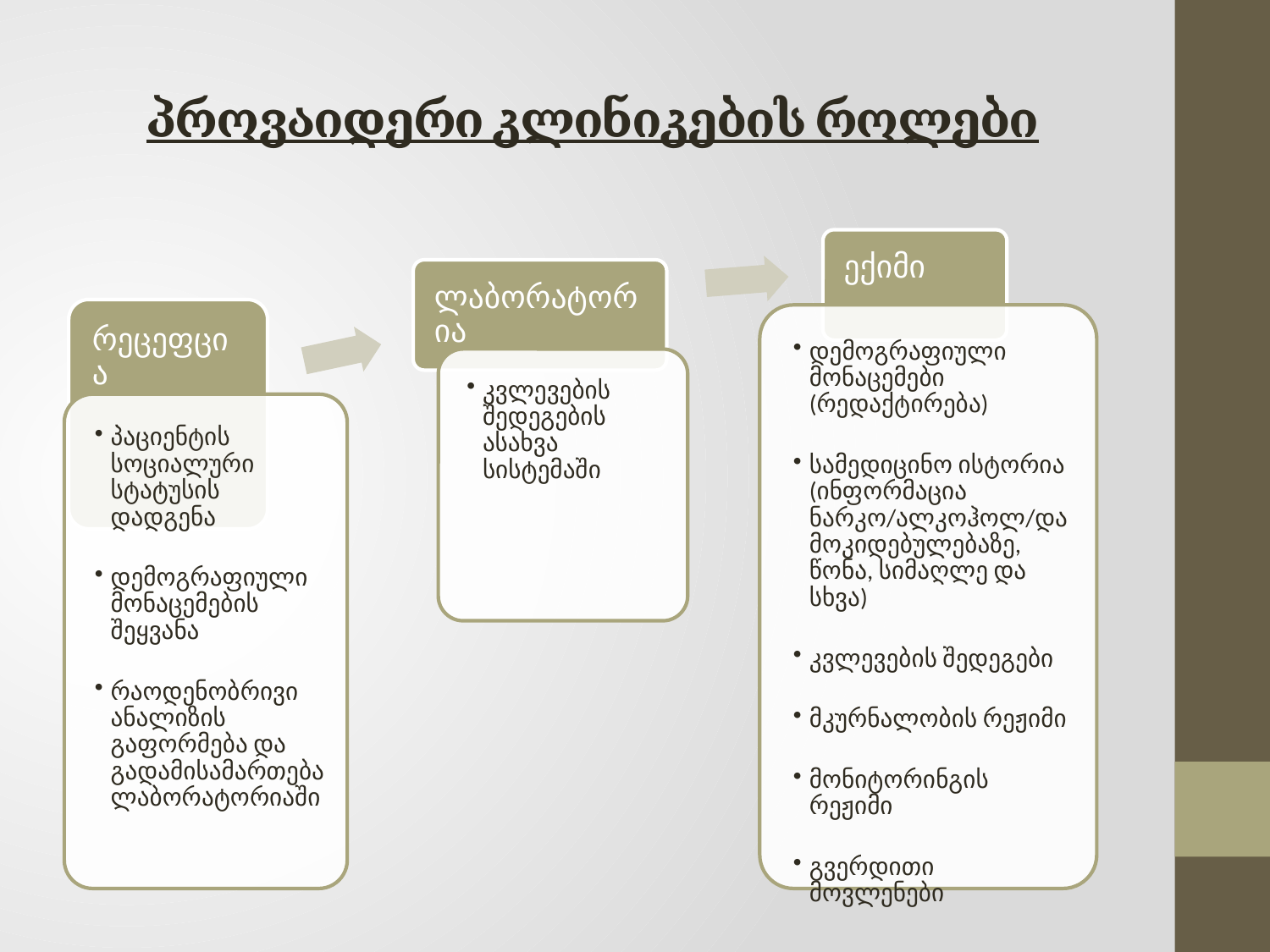

# პროვაიდერი კლინიკების როლები
რეცეფცია
პაციენტის სოციალური სტატუსის დადგენა

დემოგრაფიული მონაცემების შეყვანა

რაოდენობრივი ანალიზის გაფორმება და გადამისამართება ლაბორატორიაში

ლაბორატორია
კვლევების შედეგების ასახვა სისტემაში

ექიმი
დემოგრაფიული მონაცემები (რედაქტირება)

სამედიცინო ისტორია (ინფორმაცია ნარკო/ალკოჰოლ/დამოკიდებულებაზე, წონა, სიმაღლე და სხვა)

კვლევების შედეგები

მკურნალობის რეჟიმი

მონიტორინგის რეჟიმი

გვერდითი მოვლენები